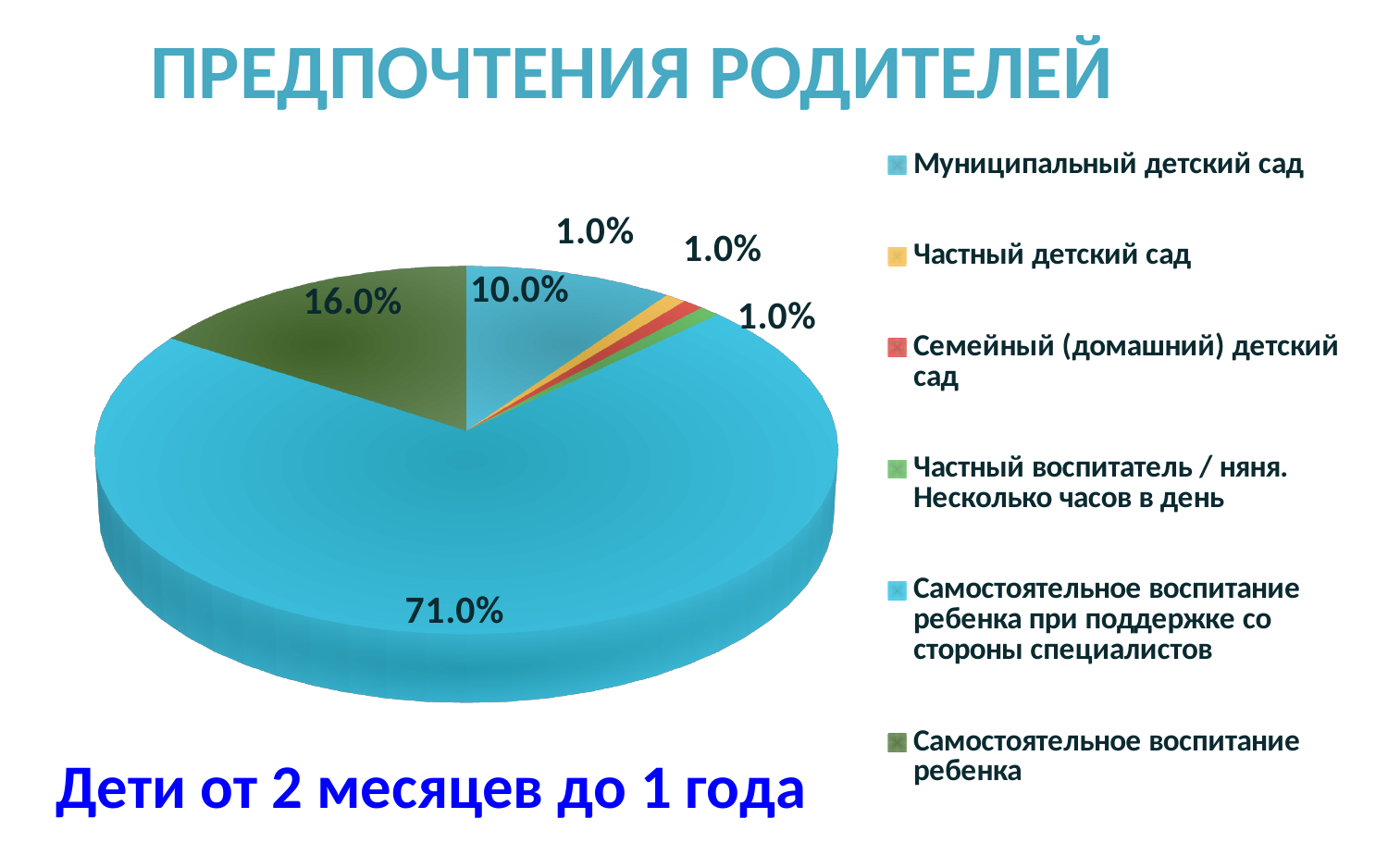

# Предпочтения родителей

[unsupported chart]

Дети от 2 месяцев до 1 года